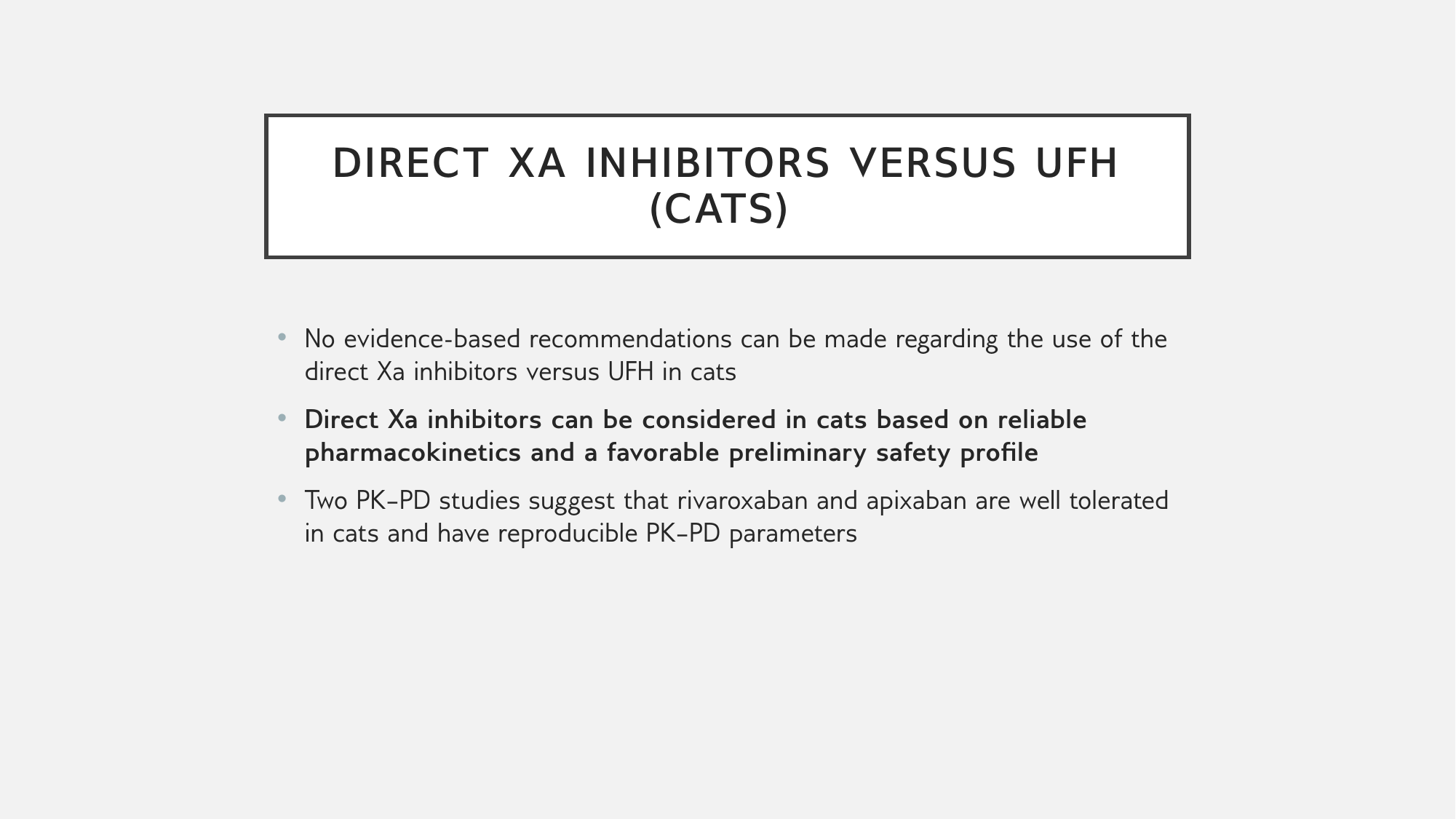

# Direct Xa inhibitors versus UFH (cats)
No evidence-based recommendations can be made regarding the use of the direct Xa inhibitors versus UFH in cats
Direct Xa inhibitors can be considered in cats based on reliable pharmacokinetics and a favorable preliminary safety profile
Two PK–PD studies suggest that rivaroxaban and apixaban are well tolerated in cats and have reproducible PK–PD parameters